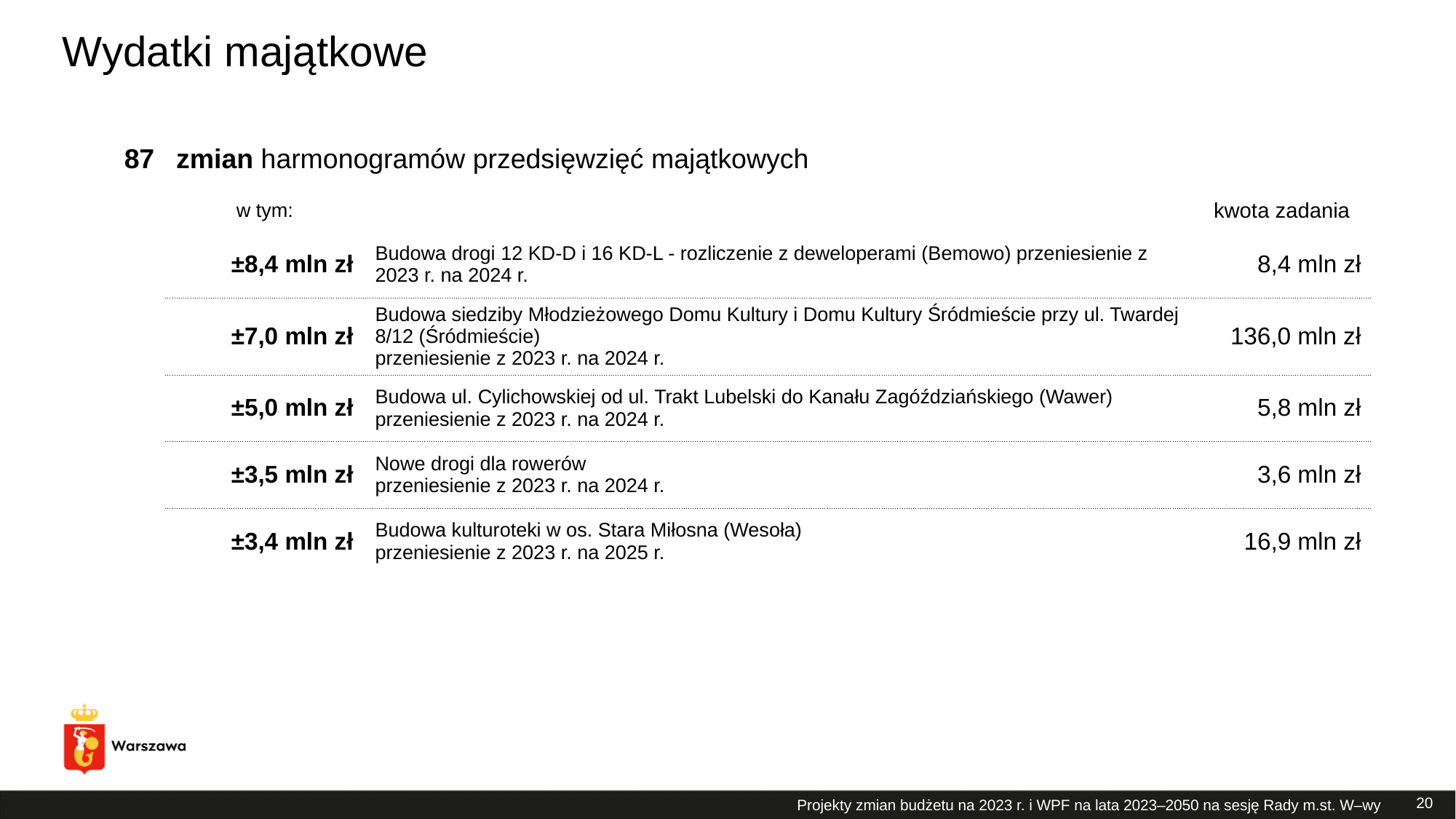

# Wydatki majątkowe
| 87 | zmian harmonogramów przedsięwzięć majątkowych |  |  |
| --- | --- | --- | --- |
|  | w tym: |  | kwota zadania |
|  | ±8,4 mln zł | Budowa drogi 12 KD-D i 16 KD-L - rozliczenie z deweloperami (Bemowo) przeniesienie z 2023 r. na 2024 r. | 8,4 mln zł |
|  | ±7,0 mln zł | Budowa siedziby Młodzieżowego Domu Kultury i Domu Kultury Śródmieście przy ul. Twardej 8/12 (Śródmieście) przeniesienie z 2023 r. na 2024 r. | 136,0 mln zł |
|  | ±5,0 mln zł | Budowa ul. Cylichowskiej od ul. Trakt Lubelski do Kanału Zagóździańskiego (Wawer) przeniesienie z 2023 r. na 2024 r. | 5,8 mln zł |
|  | ±3,5 mln zł | Nowe drogi dla rowerów przeniesienie z 2023 r. na 2024 r. | 3,6 mln zł |
|  | ±3,4 mln zł | Budowa kulturoteki w os. Stara Miłosna (Wesoła) przeniesienie z 2023 r. na 2025 r. | 16,9 mln zł |
20
Projekty zmian budżetu na 2023 r. i WPF na lata 2023–2050 na sesję Rady m.st. W–wy